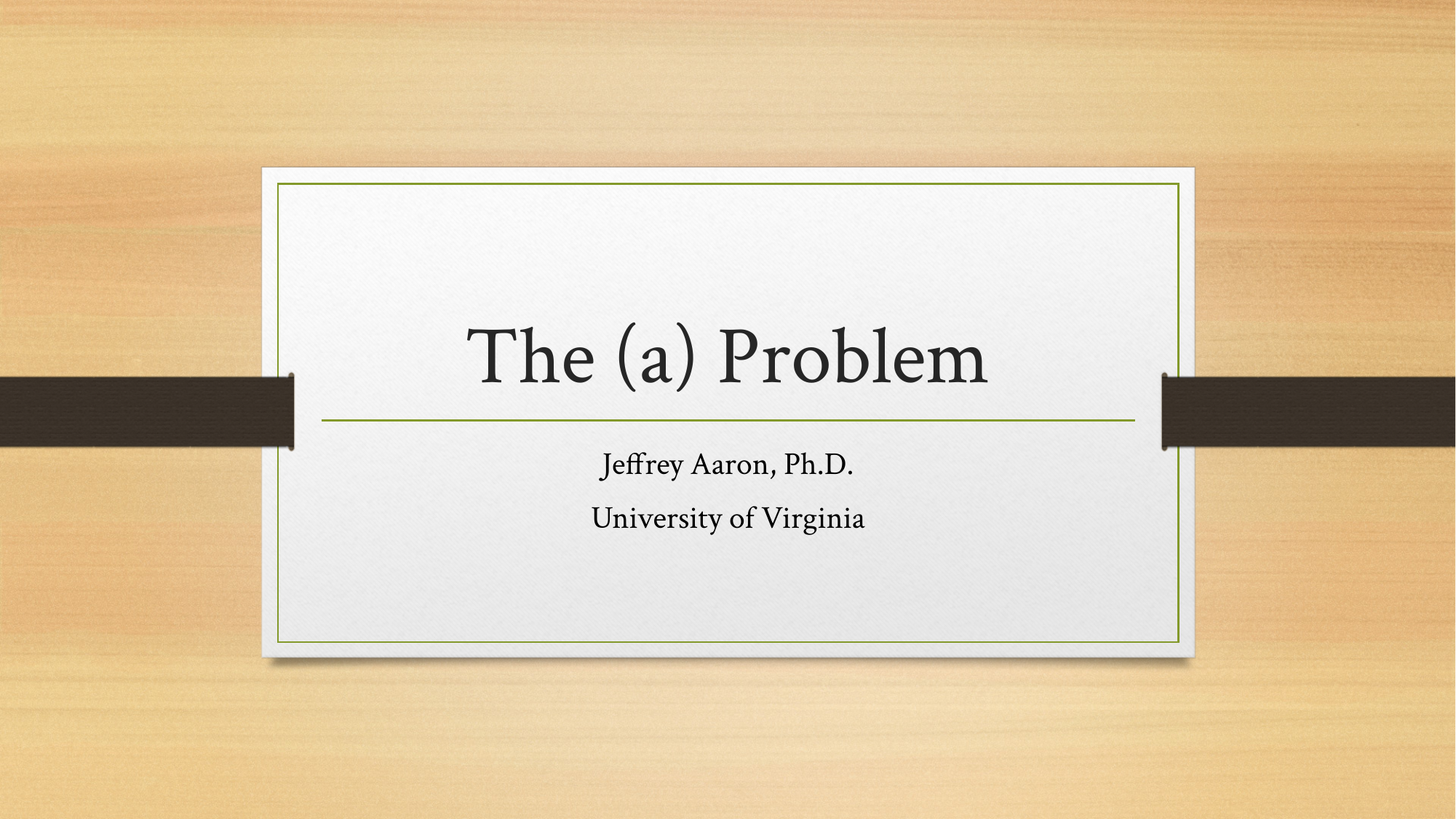

# The (a) Problem
Jeffrey Aaron, Ph.D.
University of Virginia